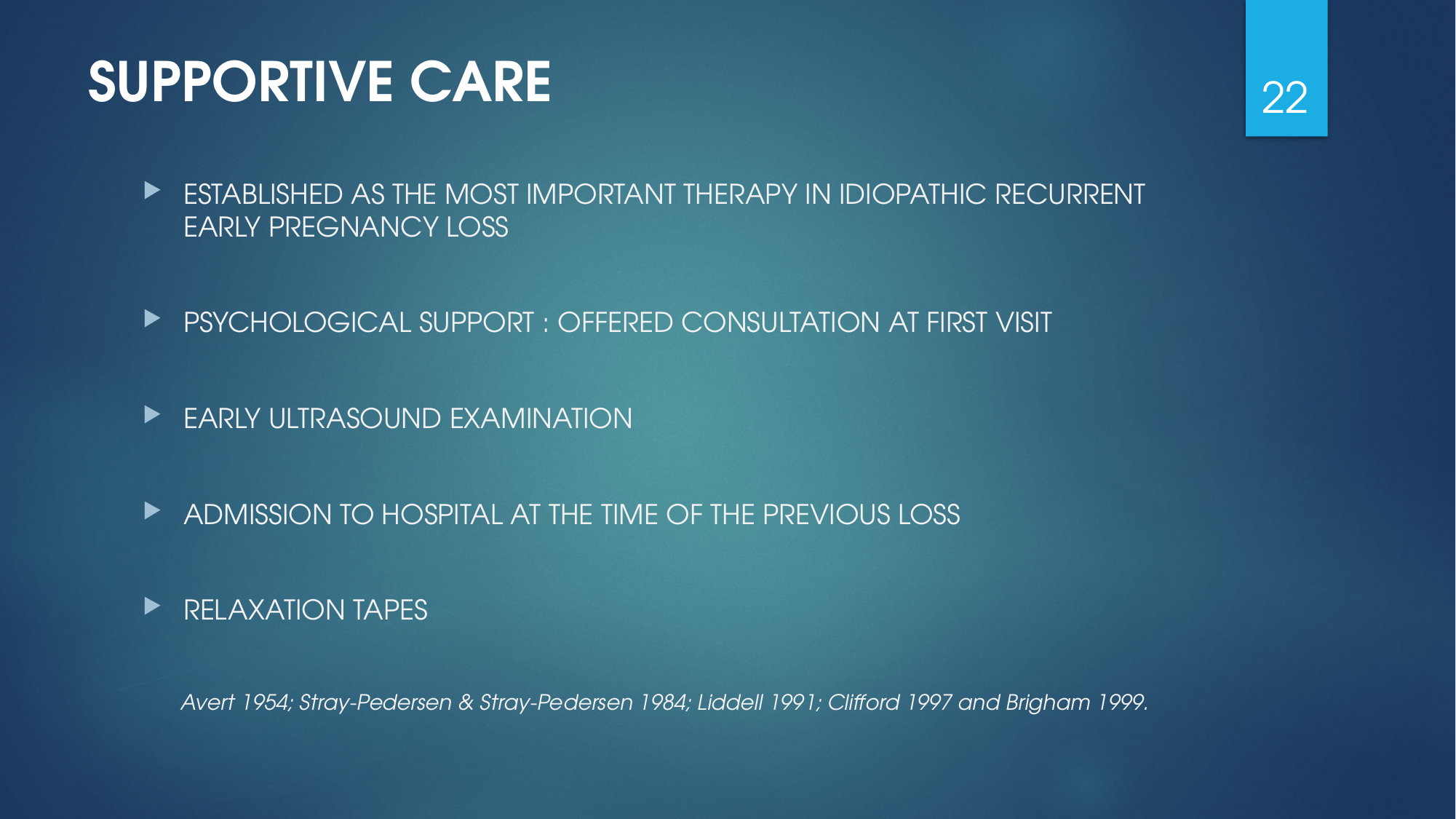

# SUPPORTIVE CARE
22
ESTABLISHED AS THE MOST IMPORTANT THERAPY IN IDIOPATHIC RECURRENT EARLY PREGNANCY LOSS

PSYCHOLOGICAL SUPPORT : OFFERED CONSULTATION AT FIRST VISIT

EARLY ULTRASOUND EXAMINATION

ADMISSION TO HOSPITAL AT THE TIME OF THE PREVIOUS LOSS

RELAXATION TAPES

Avert 1954; Stray-Pedersen & Stray-Pedersen 1984; Liddell 1991; Clifford 1997 and Brigham 1999.